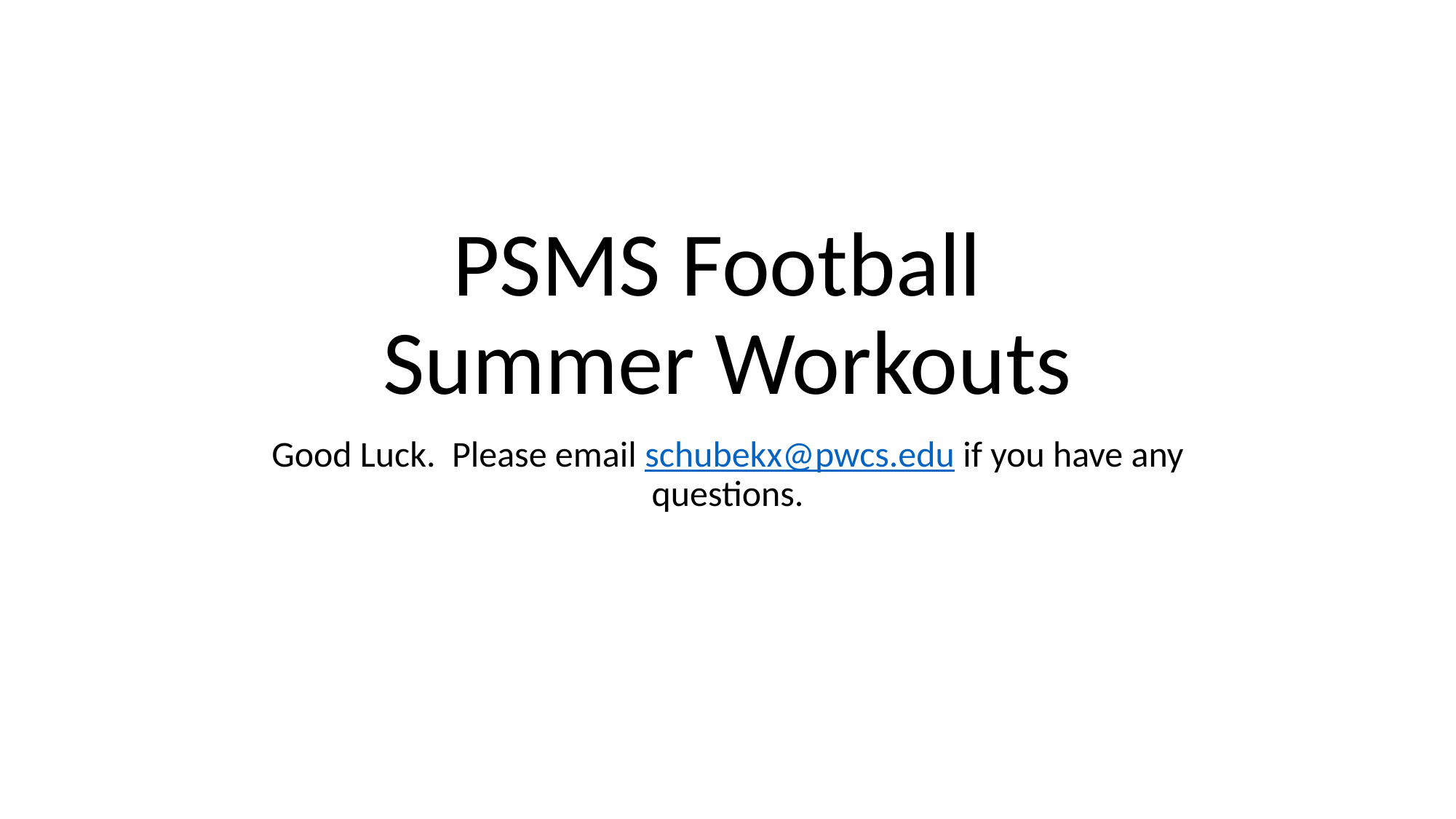

# PSMS Football Summer Workouts
Good Luck.  Please email schubekx@pwcs.edu if you have any questions.